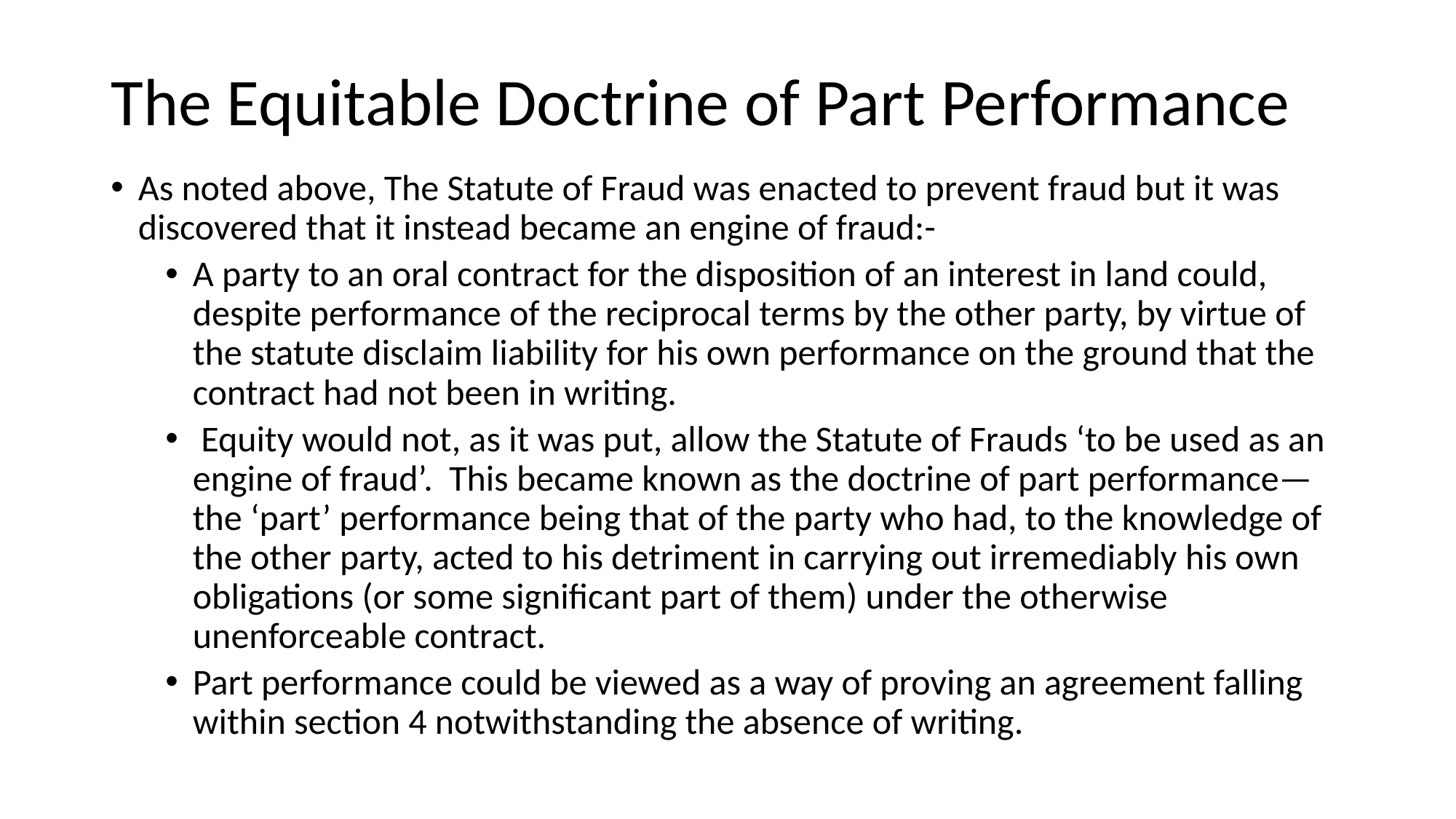

# The Equitable Doctrine of Part Performance
As noted above, The Statute of Fraud was enacted to prevent fraud but it was discovered that it instead became an engine of fraud:-
A party to an oral contract for the disposition of an interest in land could, despite performance of the reciprocal terms by the other party, by virtue of the statute disclaim liability for his own performance on the ground that the contract had not been in writing.
 Equity would not, as it was put, allow the Statute of Frauds ‘to be used as an engine of fraud’.  This became known as the doctrine of part performance—the ‘part’ performance being that of the party who had, to the knowledge of the other party, acted to his detriment in carrying out irremediably his own obligations (or some significant part of them) under the otherwise unenforceable contract.
Part performance could be viewed as a way of proving an agreement falling within section 4 notwithstanding the absence of writing.